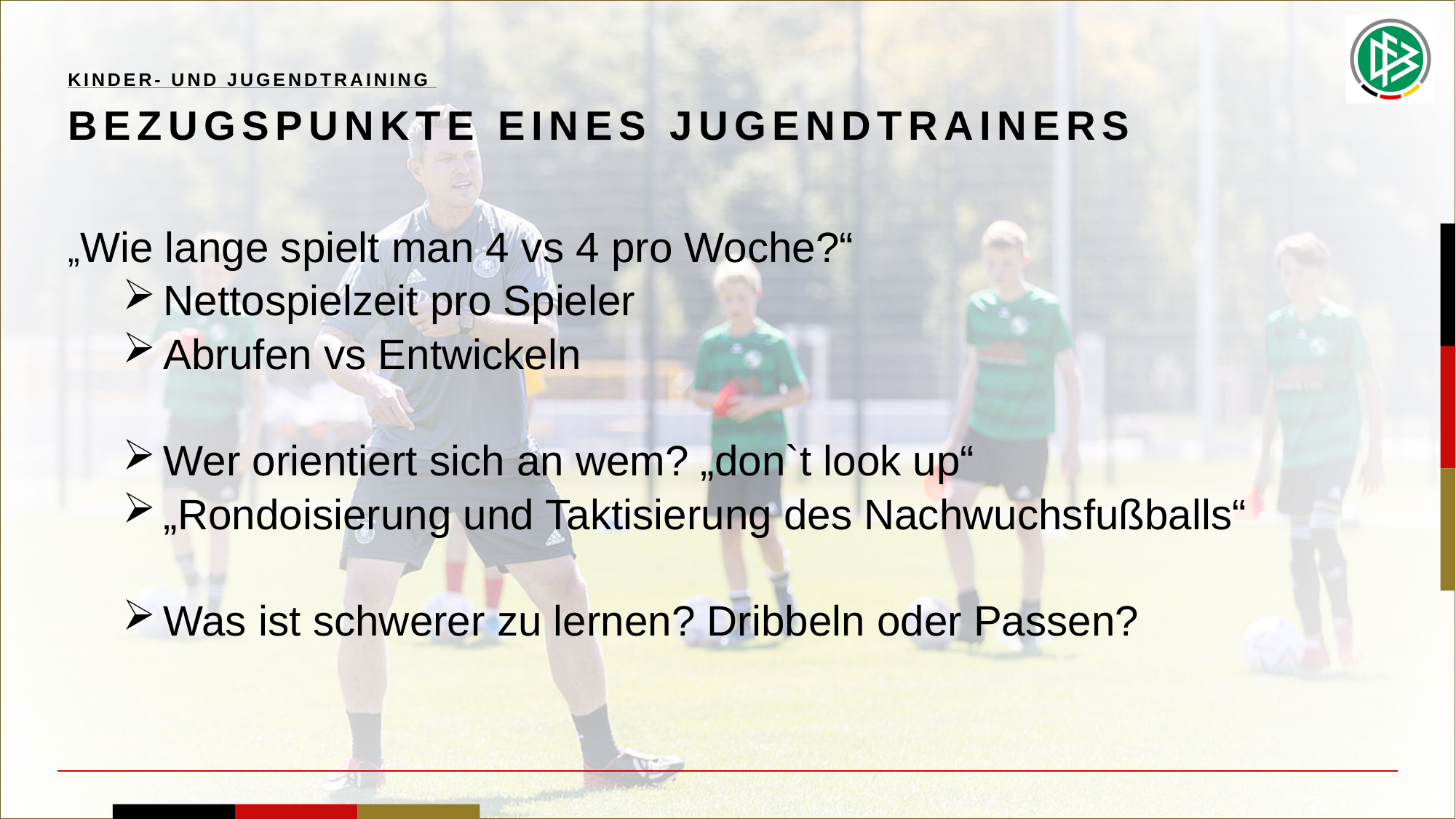

Kinder- und jugendtraining

# Bezugspunkte eines Jugendtrainers
„Wie lange spielt man 4 vs 4 pro Woche?“
Nettospielzeit pro Spieler
Abrufen vs Entwickeln

Wer orientiert sich an wem? „don`t look up“
„Rondoisierung und Taktisierung des Nachwuchsfußballs“

Was ist schwerer zu lernen? Dribbeln oder Passen?